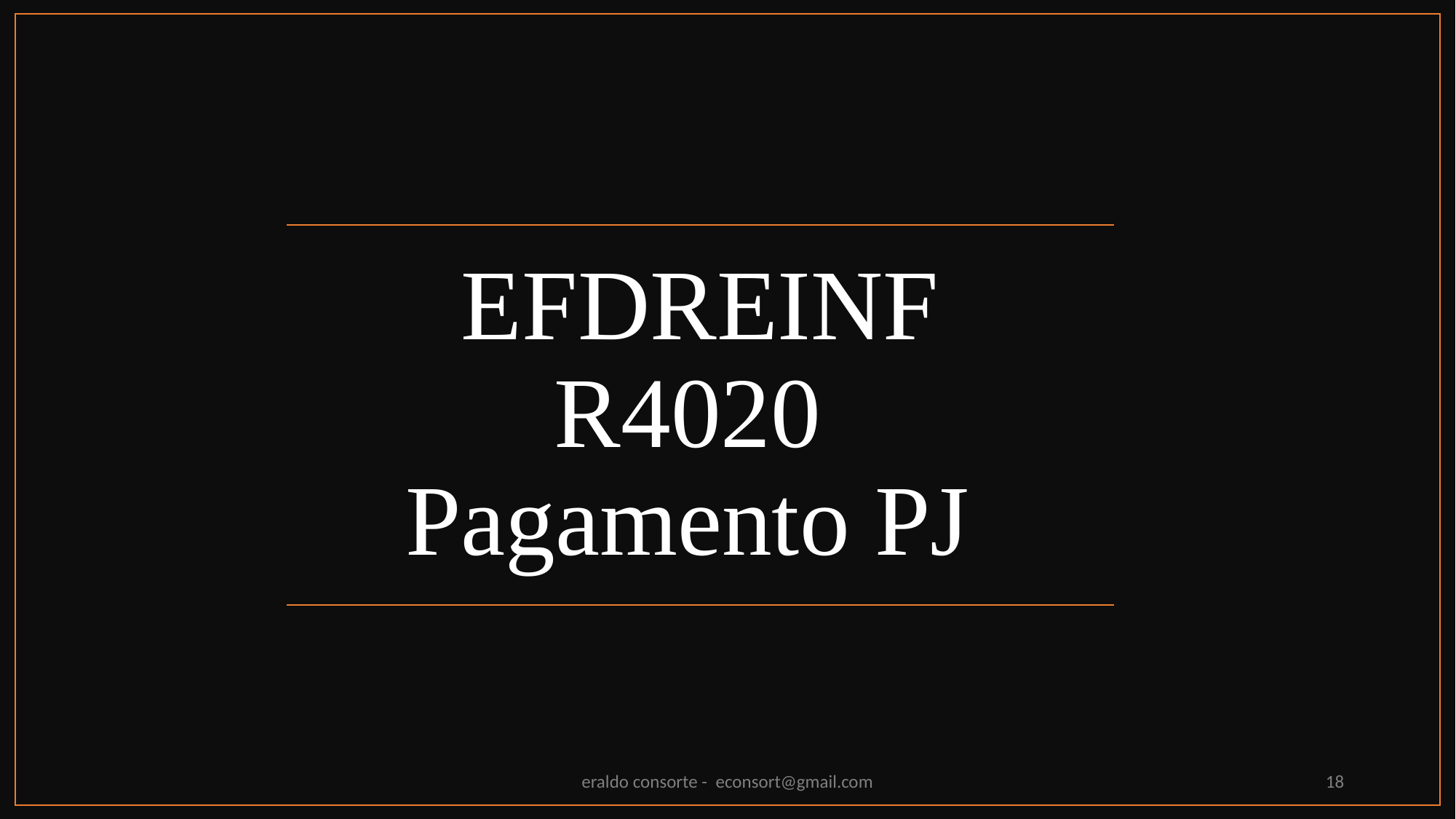

# EFDREINF R4020 Pagamento PJ
eraldo consorte -  econsort@gmail.com
18